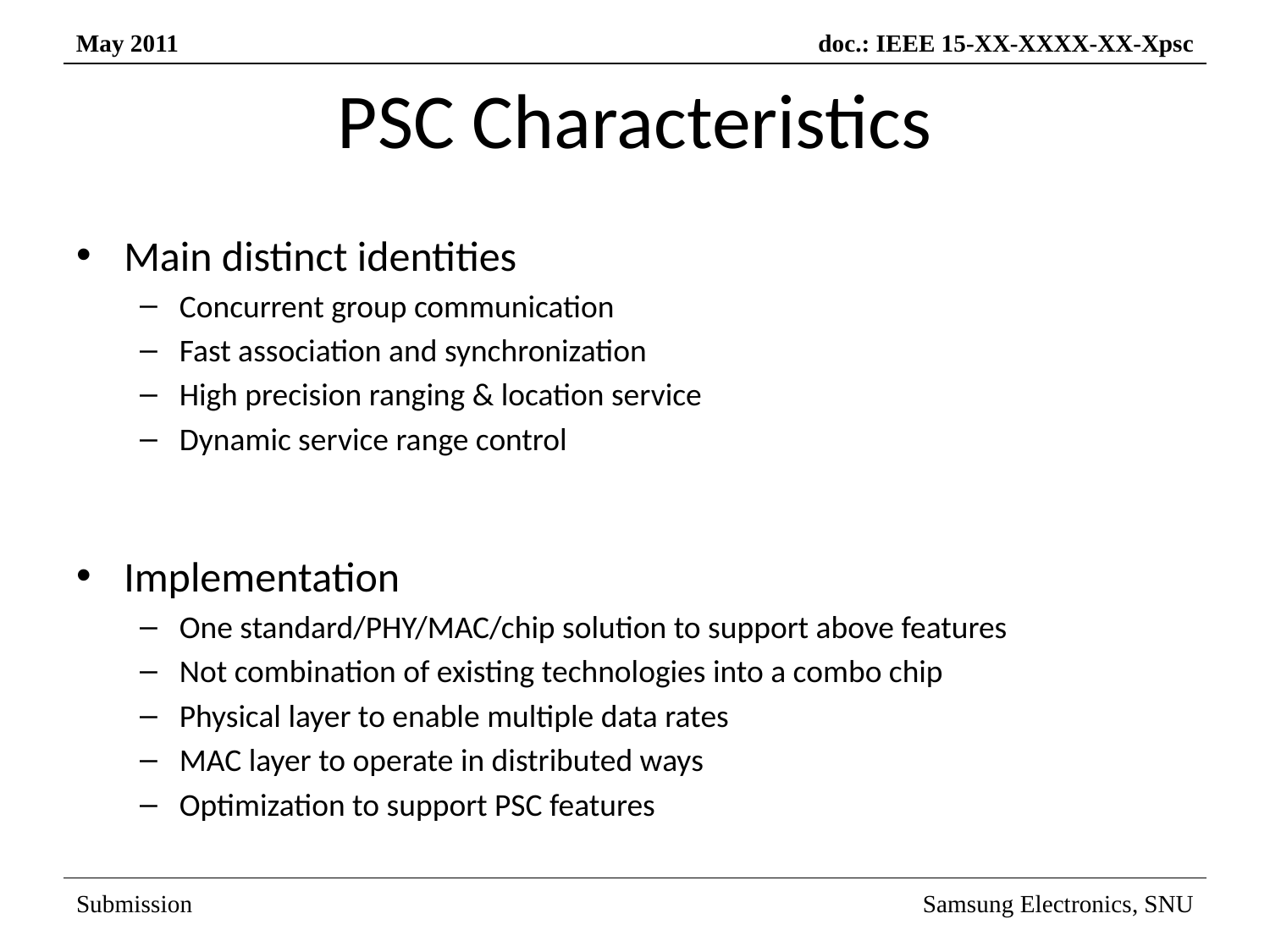

# PSC Characteristics
Main distinct identities
Concurrent group communication
Fast association and synchronization
High precision ranging & location service
Dynamic service range control

Implementation
One standard/PHY/MAC/chip solution to support above features
Not combination of existing technologies into a combo chip
Physical layer to enable multiple data rates
MAC layer to operate in distributed ways
Optimization to support PSC features